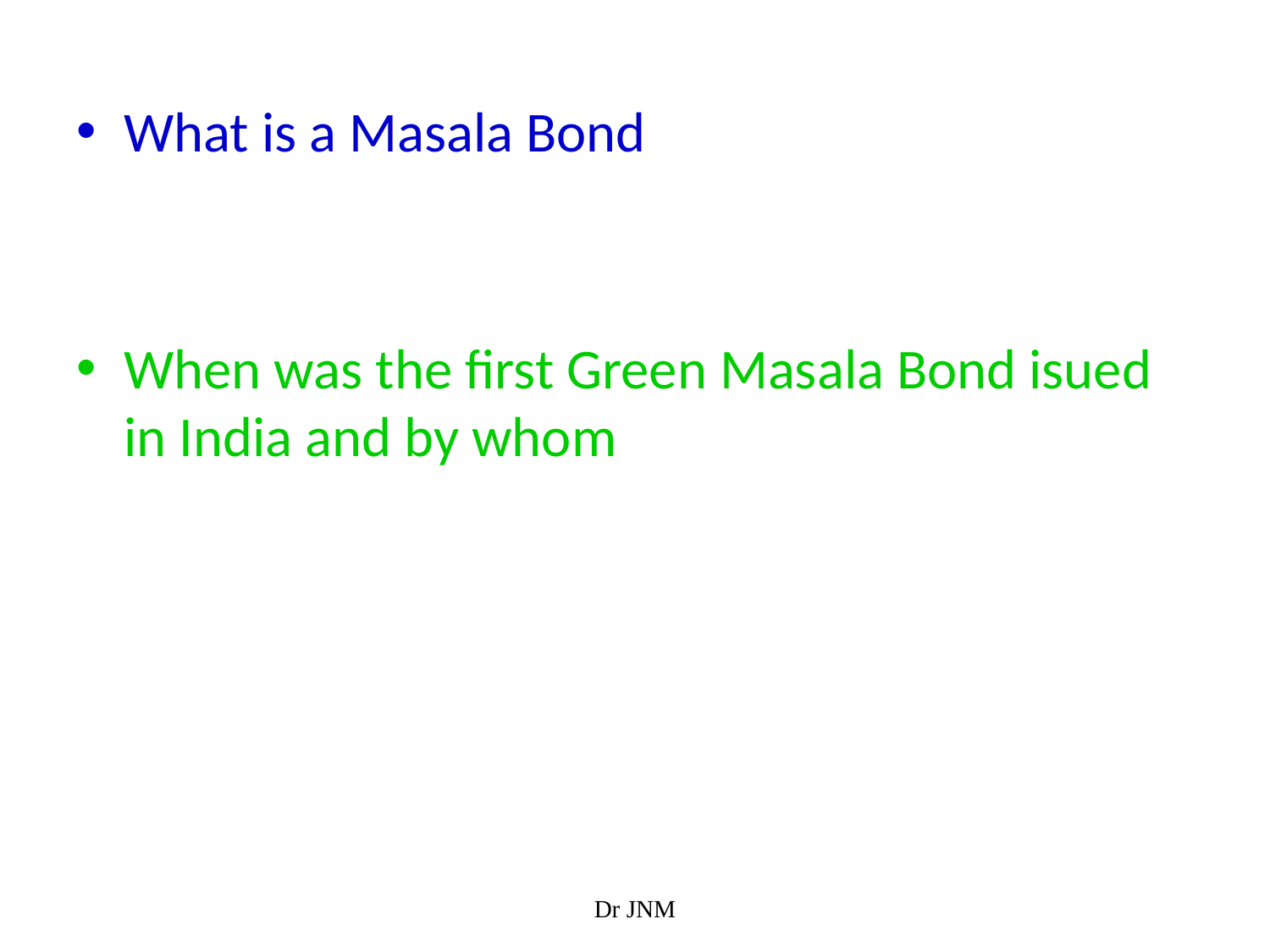

What is a Masala Bond

When was the first Green Masala Bond isued in India and by whom
Dr JNM